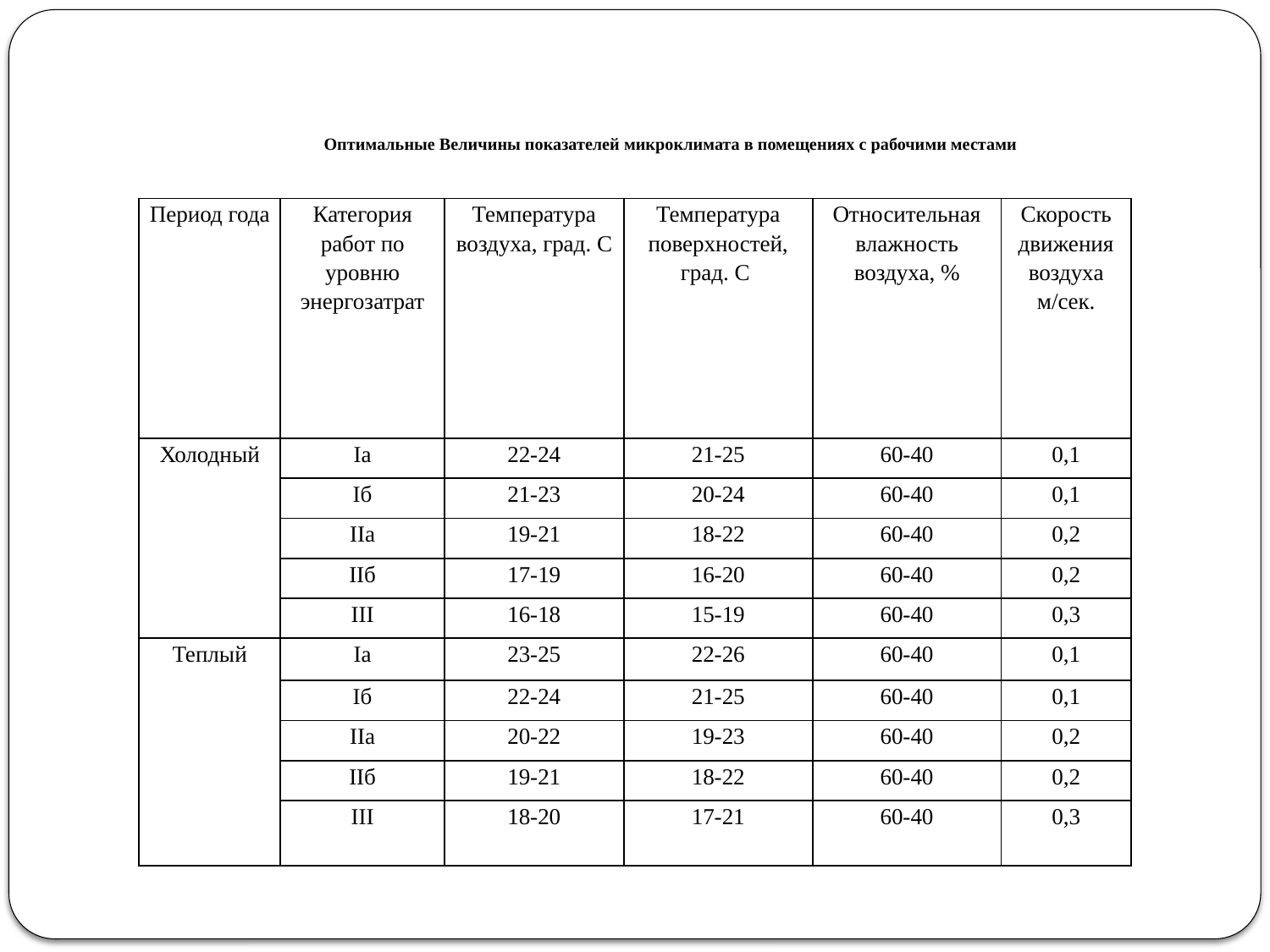

# Оптимальные Величины показателей микроклимата в помещениях с рабочими местами
| Период года | Категория работ по уровню энергозатрат | Температура воздуха, град. С | Температура поверхностей, град. С | Относительная влажность воздуха, % | Скорость движения воздуха м­/сек. |
| --- | --- | --- | --- | --- | --- |
| Холодный | Iа | 22-24 | 21-25 | 60-40 | 0,1 |
|  | Iб | 21-23 | 20-24 | 60-40 | 0,1 |
|  | IIа | 19-21 | 18-22 | 60-40 | 0,2 |
|  | IIб | 17-19 | 16-20 | 60-40 | 0,2 |
|  | III | 16-18 | 15-19 | 60-40 | 0,3 |
| Теплый | Iа | 23-25 | 22-26 | 60-40 | 0,1 |
|  | Iб | 22-24 | 21-25 | 60-40 | 0,1 |
|  | IIа | 20-22 | 19-23 | 60-40 | 0,2 |
|  | IIб | 19-21 | 18-22 | 60-40 | 0,2 |
|  | III | 18-20 | 17-21 | 60-40 | 0,3 |